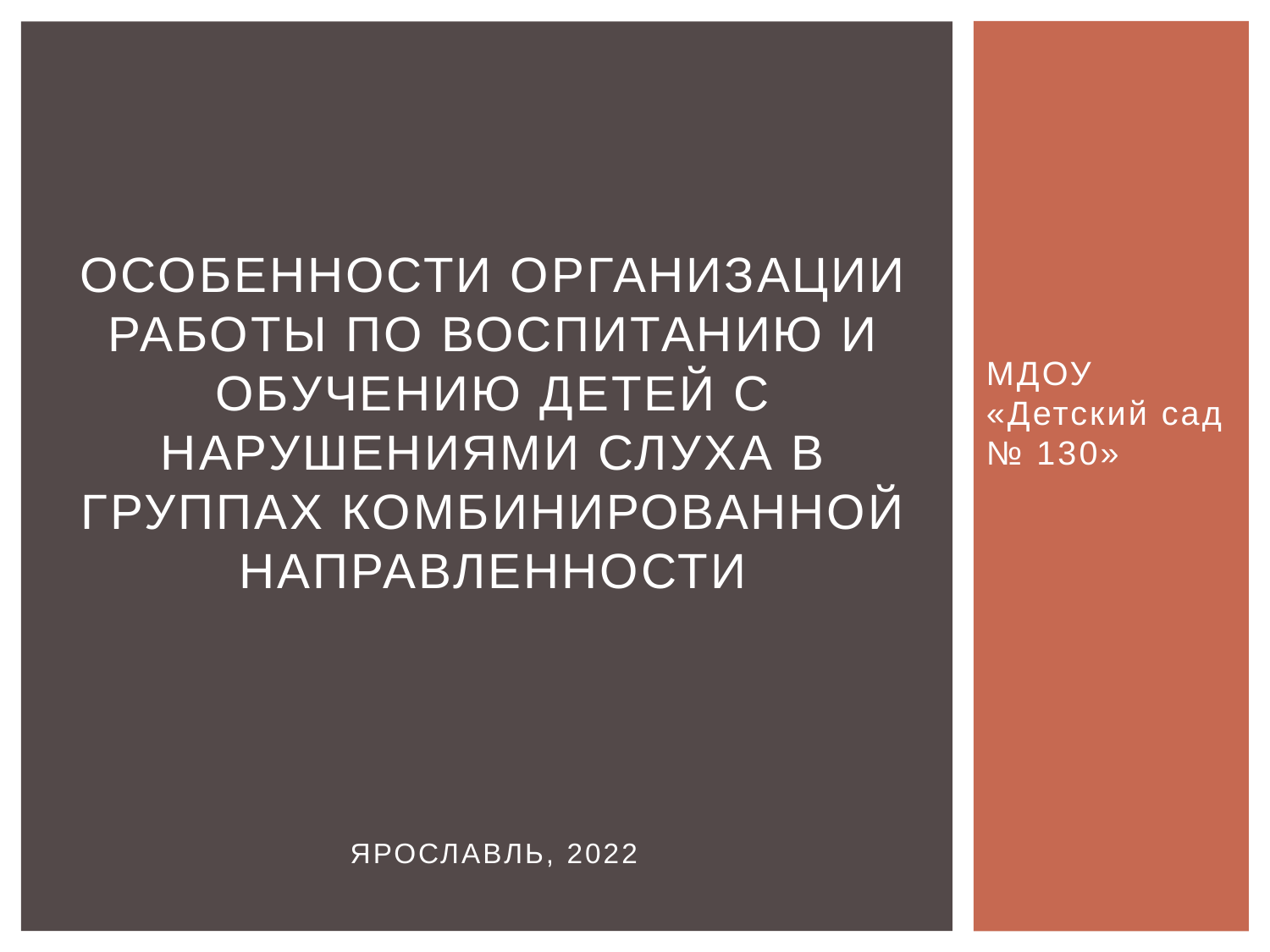

# Особенности организации работы по воспитанию и обучению детей с нарушениями слуха в группах комбинированной направленности Ярославль, 2022
МДОУ «Детский сад № 130»